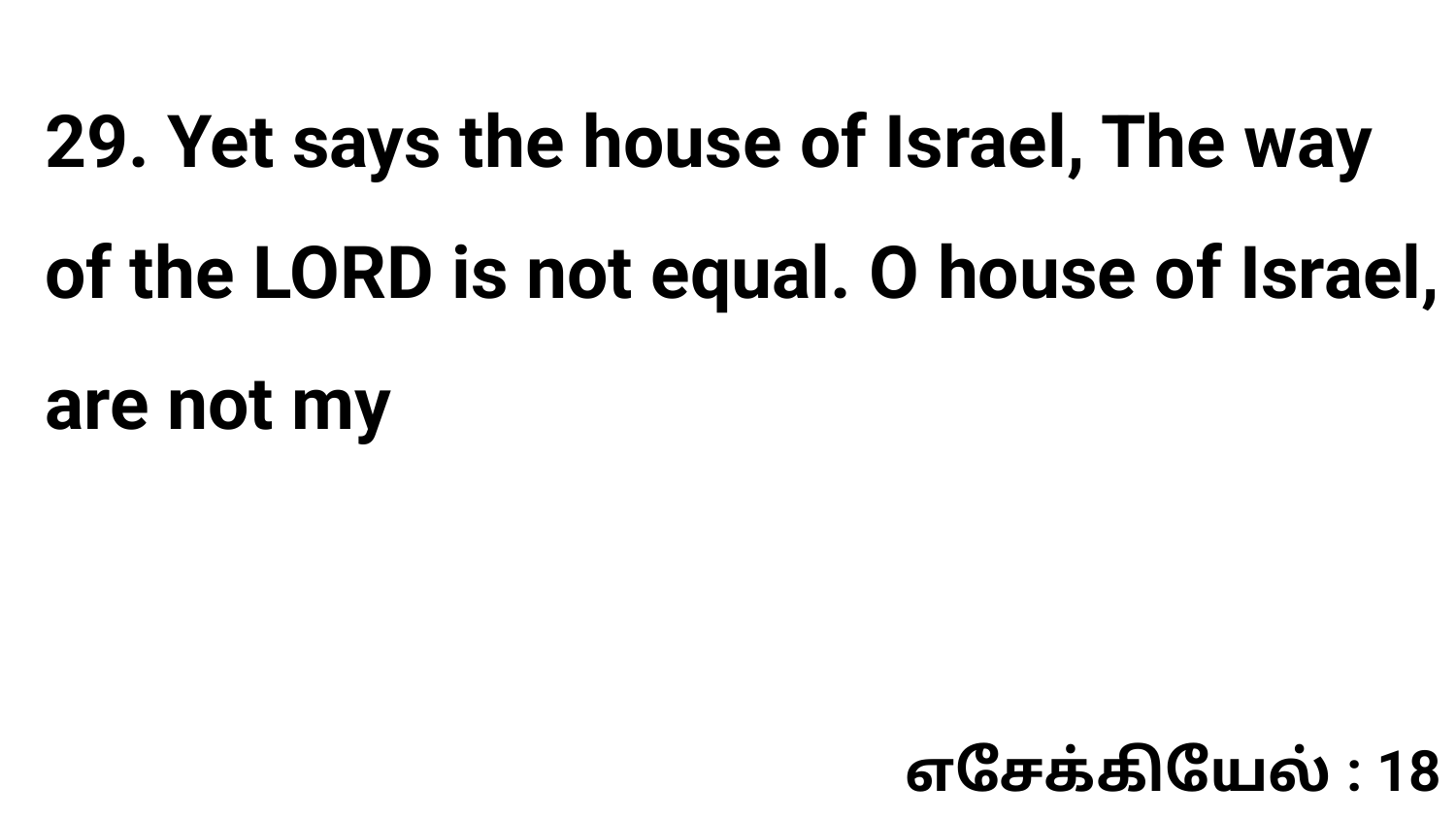

29. Yet says the house of Israel, The way of the LORD is not equal. O house of Israel, are not my
எசேக்கியேல் : 18